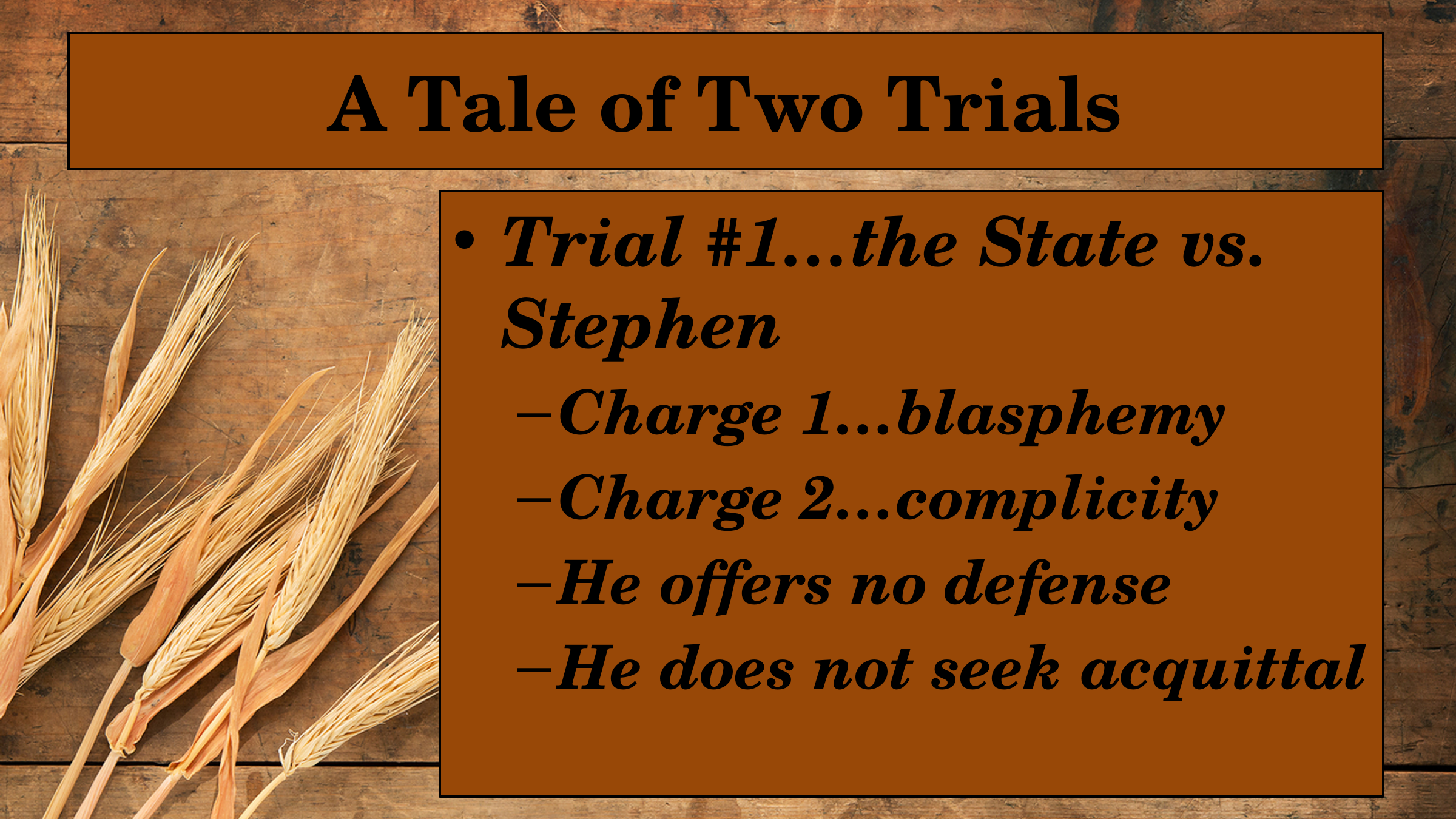

# A Tale of Two Trials
Trial #1…the State vs. Stephen
Charge 1…blasphemy
Charge 2…complicity
He offers no defense
He does not seek acquittal